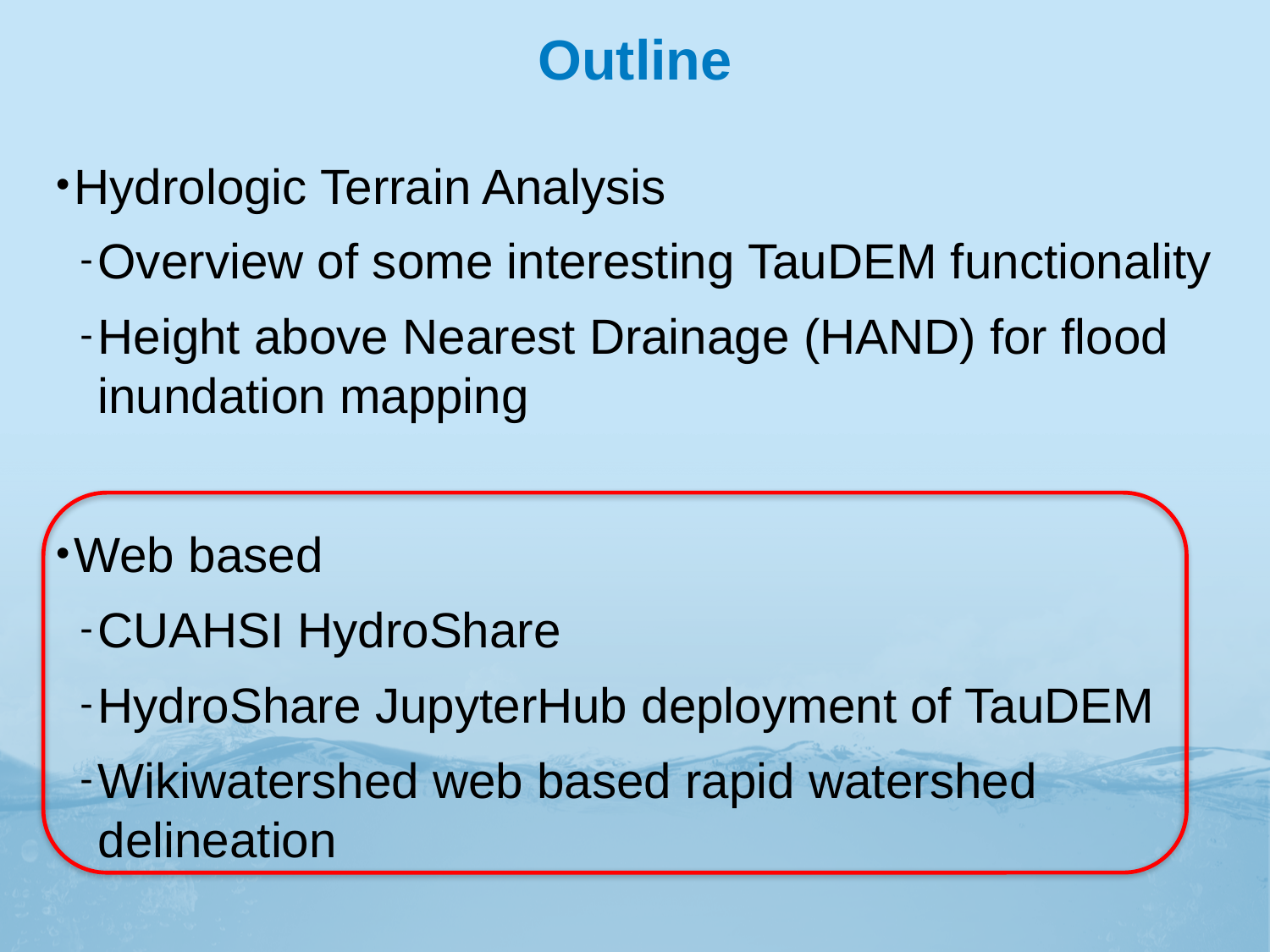

# Outline
Hydrologic Terrain Analysis
Overview of some interesting TauDEM functionality
Height above Nearest Drainage (HAND) for flood inundation mapping

Web based
CUAHSI HydroShare
HydroShare JupyterHub deployment of TauDEM
Wikiwatershed web based rapid watershed delineation